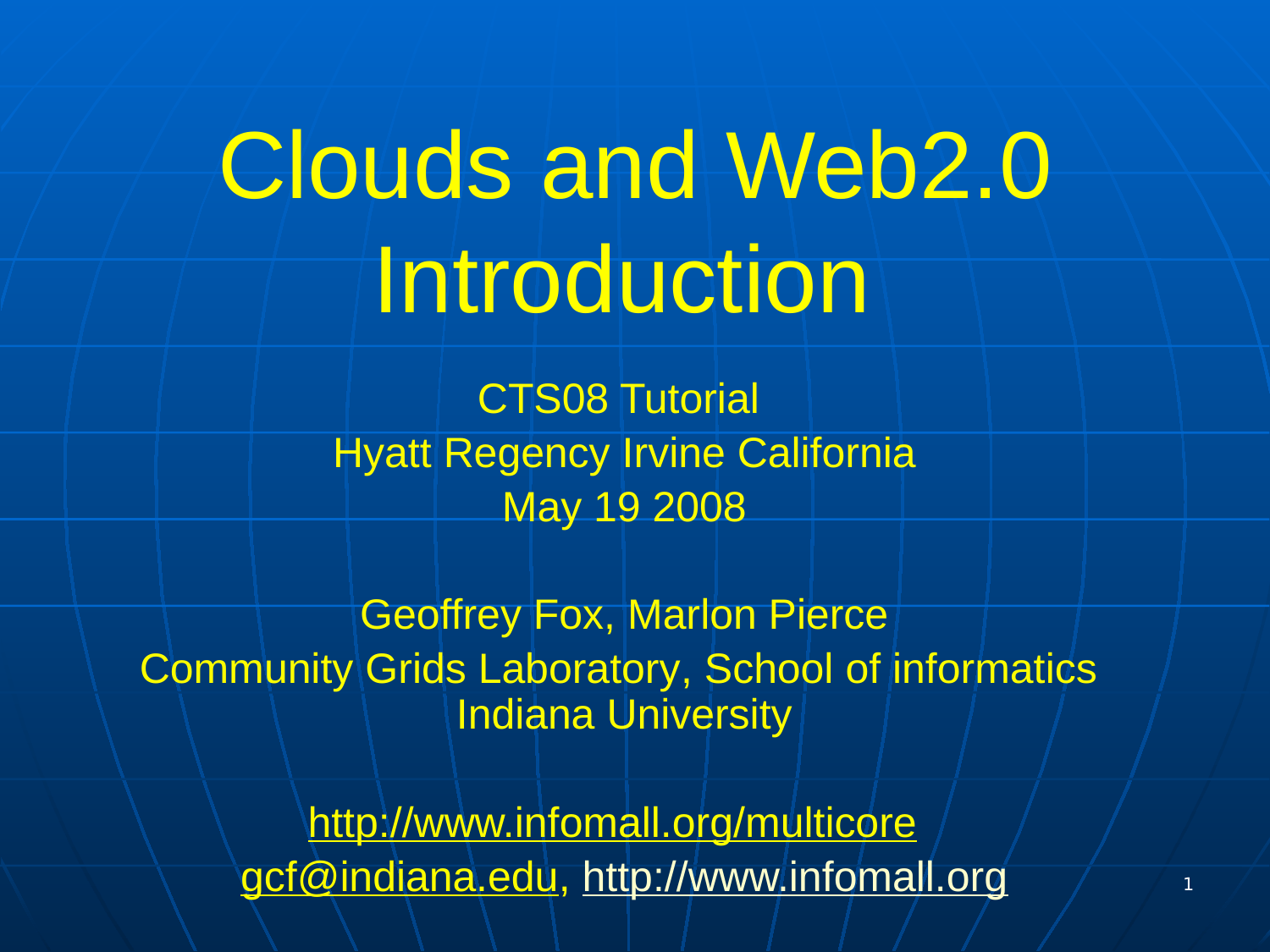

Clouds and Web2.0
Introduction
CTS08 Tutorial
Hyatt Regency Irvine California
May 19 2008

Geoffrey Fox, Marlon Pierce
Community Grids Laboratory, School of informatics
Indiana University

http://www.infomall.org/multicore
gcf@indiana.edu, http://www.infomall.org
1